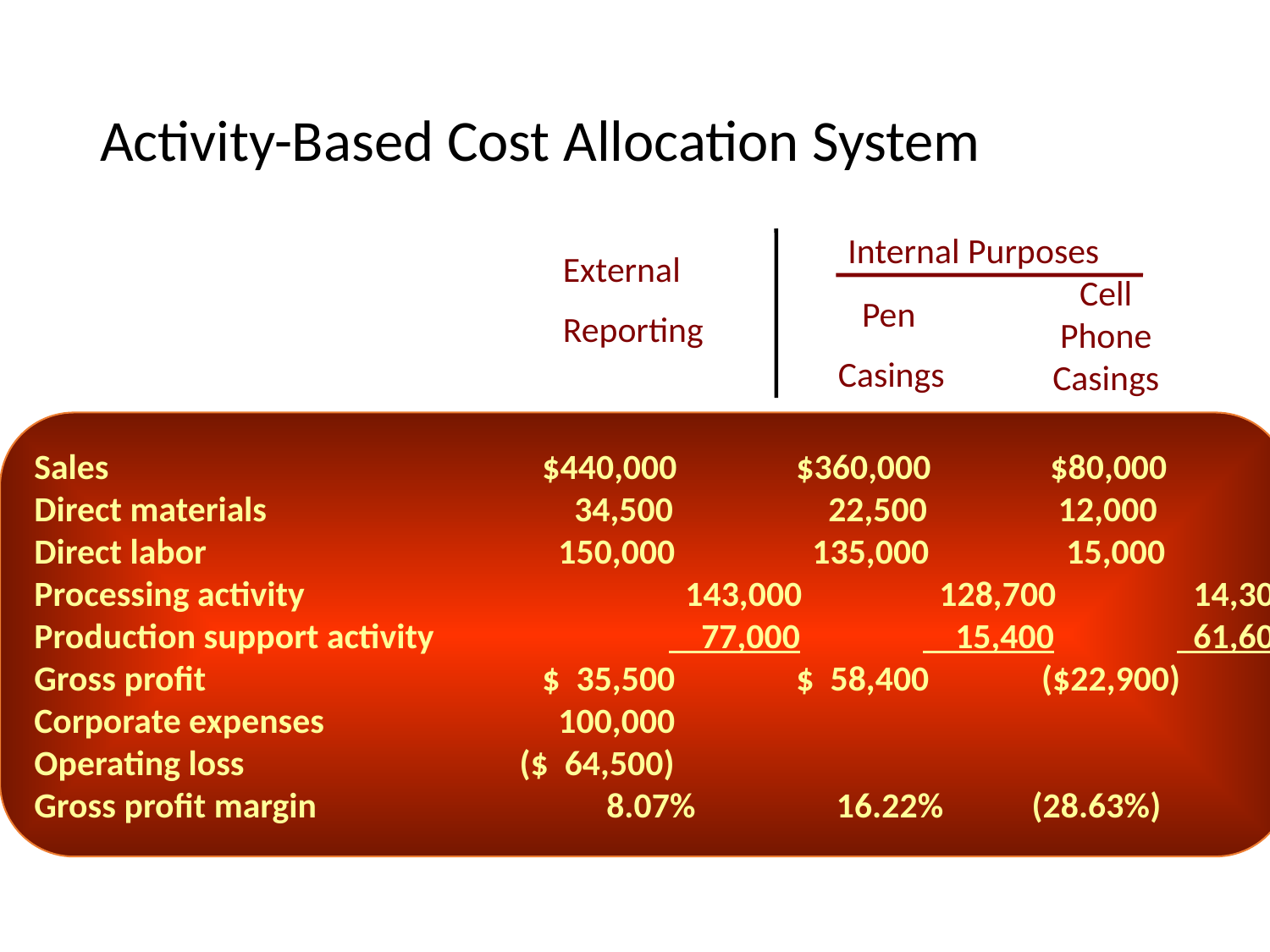

# Activity-Based Cost Allocation System

Sales				$440,000	$360,000	$80,000
Direct materials		    	    34,500    	    22,500 	 12,000
Direct labor			  150,000	  135,000	  15,000
Processing activity		  	  143,000   	  128,700   	  14,300
Production support activity		    77,000	    15,400	  61,600
Gross profit			$  35,500	$  58,400              ($22,900)
Corporate expenses	  	  100,000
Operating loss		             ($  64,500)
Gross profit margin		        8.07%	     16.22%           (28.63%)
Internal Purposes
External
Reporting
Cell Phone Casings

   Pen
Casings